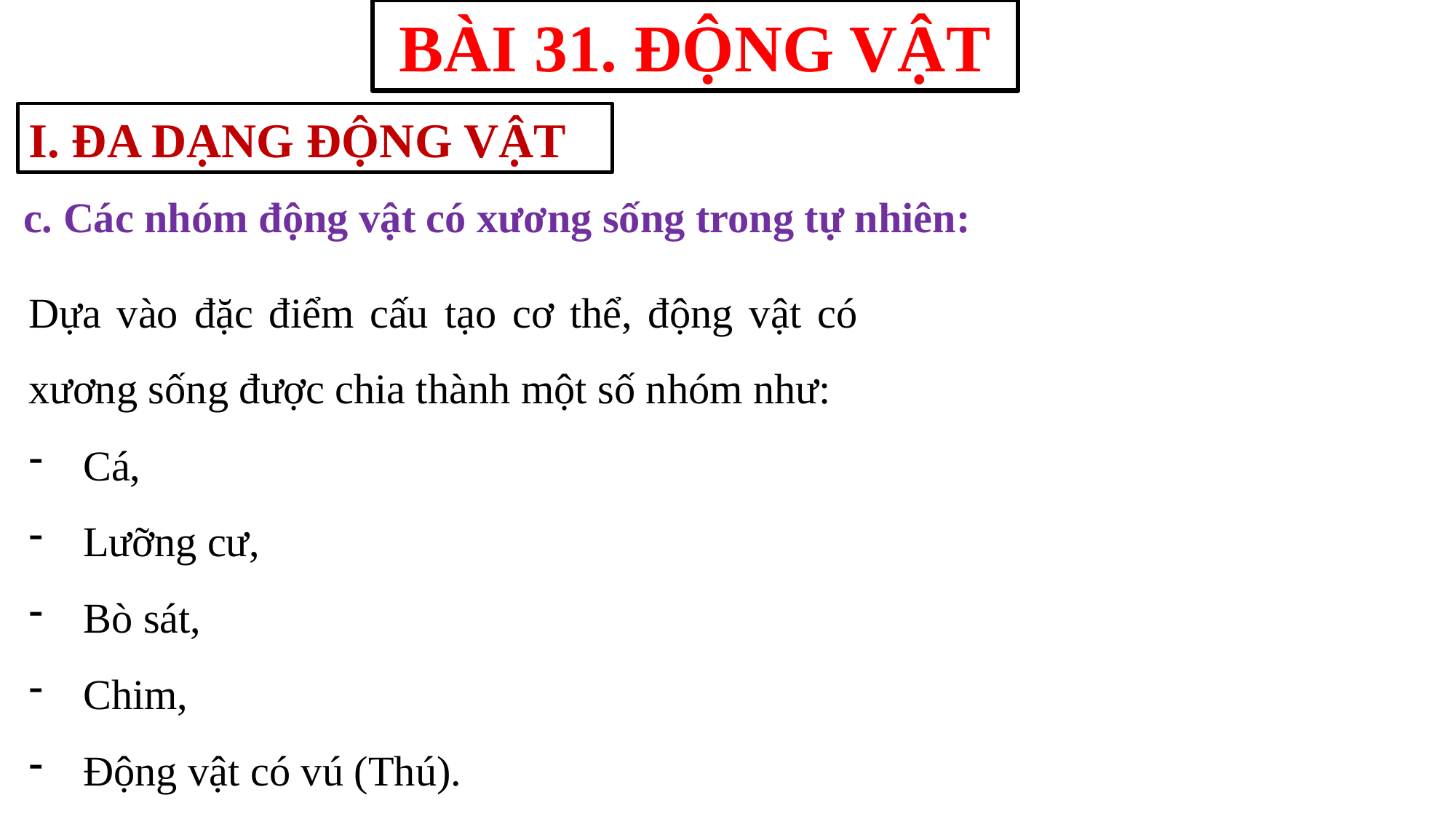

BÀI 31. ĐỘNG VẬT
I. ĐA DẠNG ĐỘNG VẬT
c. Các nhóm động vật có xương sống trong tự nhiên:
Dựa vào đặc điểm cấu tạo cơ thể, động vật có xương sống được chia thành một số nhóm như:
Cá,
Lưỡng cư,
Bò sát,
Chim,
Động vật có vú (Thú).